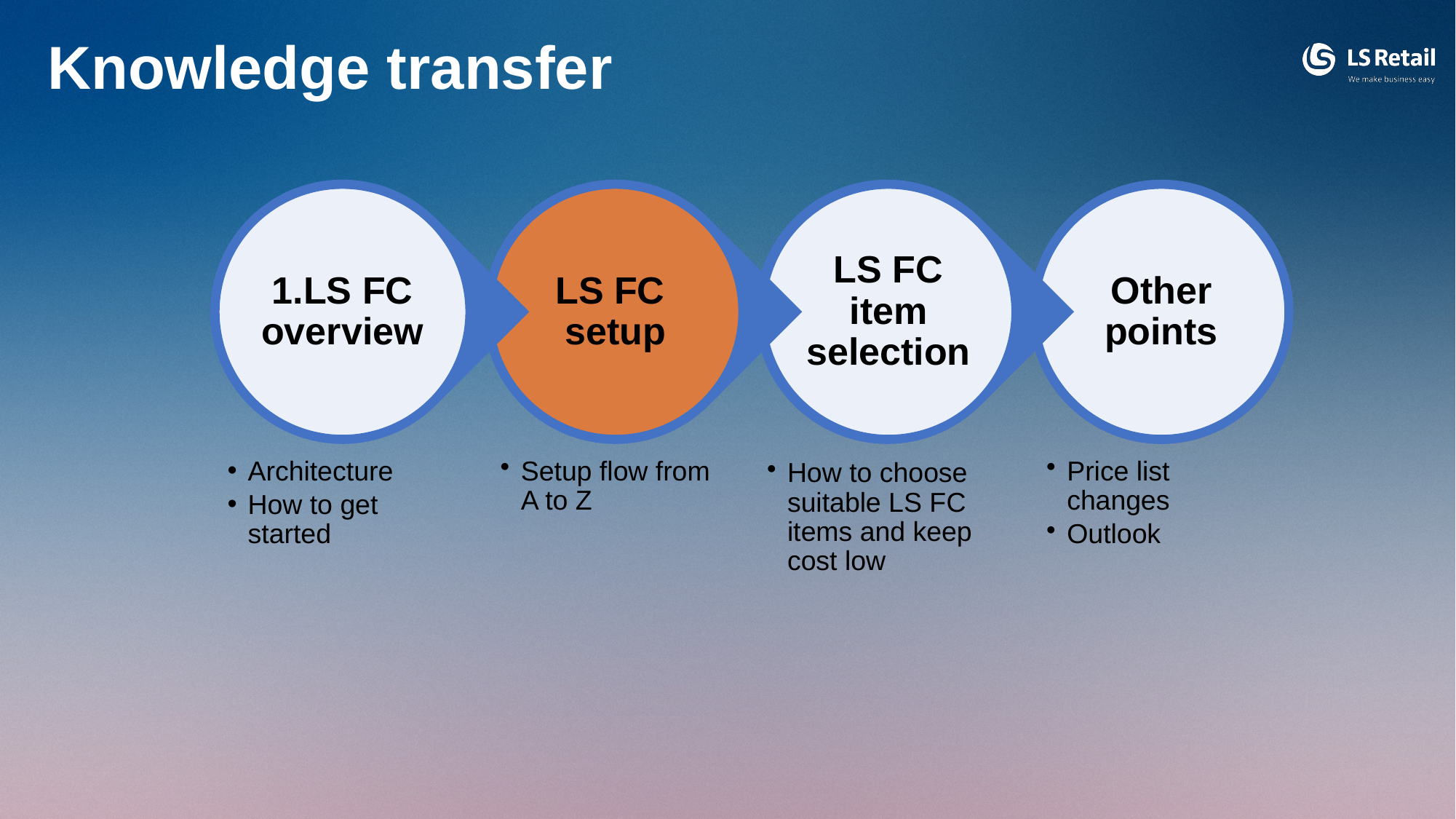

Knowledge transfer
Other points
Price list changes
Outlook
LS FC
item selection

How to choose suitable LS FC items and keep cost low
LS FC
setup
Setup flow from
A to Z
LS FC overview
Architecture
How to get started